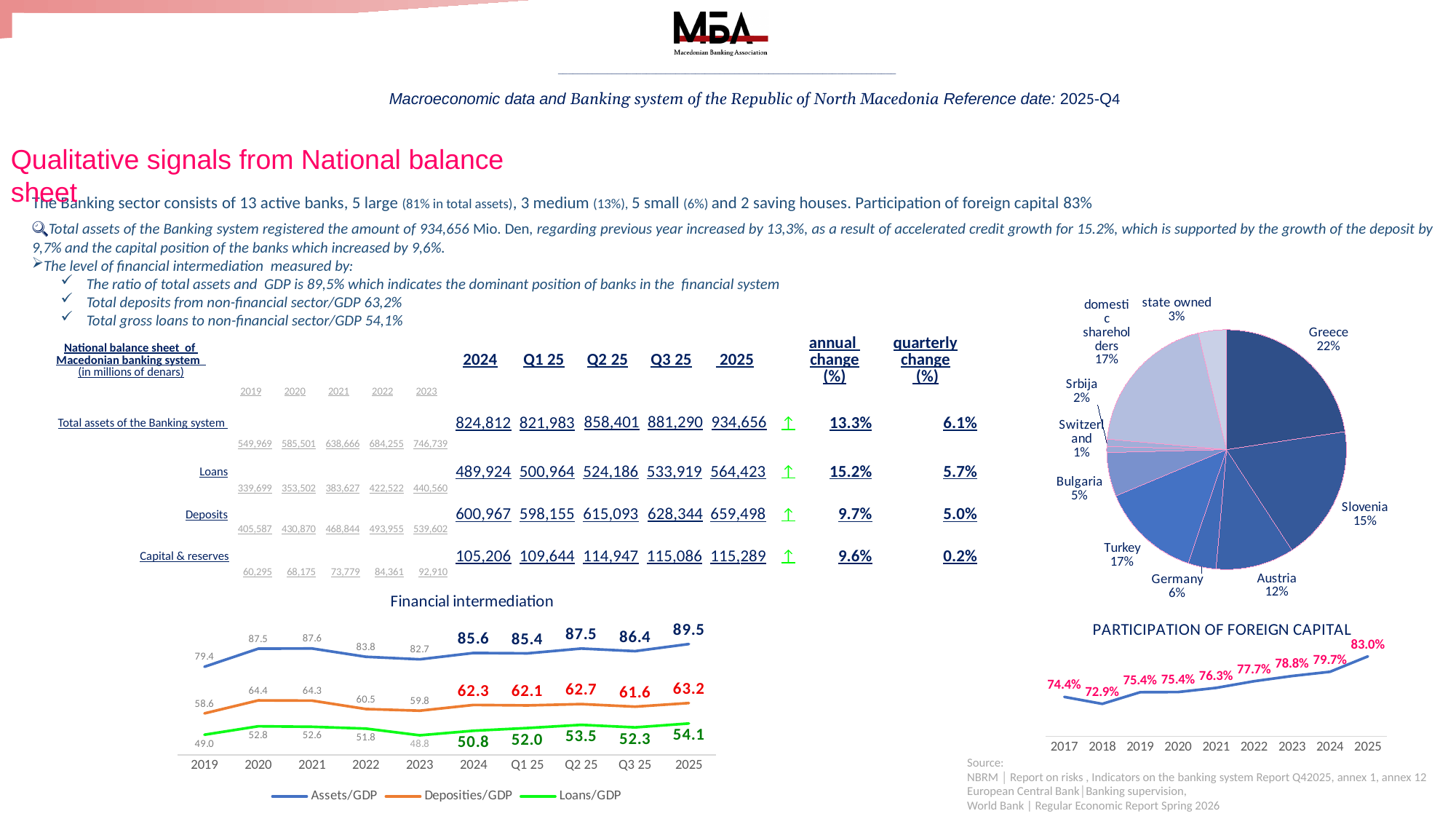

_____________________________________________________________________
Macroeconomic data and Banking system of the Republic of North Macedonia Reference date: 2025-Q4
Qualitative signals from National balance sheet
The Banking sector consists of 13 active banks, 5 large (81% in total assets), 3 medium (13%), 5 small (6%) and 2 saving houses. Participation of foreign capital 83%
🔍Total assets of the Banking system registered the amount of 934,656 Mio. Den, regarding previous year increased by 13,3%, as a result of accelerated credit growth for 15.2%, which is supported by the growth of the deposit by 9,7% and the capital position of the banks which increased by 9,6%.
The level of financial intermediation  measured by:
Тhe ratio of total assets and  GDP is 89,5% which indicates the dominant position of banks in the  financial system
Total deposits from non-financial sector/GDP 63,2%
Total gross loans to non-financial sector/GDP 54,1%

### Chart

| Category |  |
|---|---|
| Greece | 22.6 |
| Slovenia | 18.2 |
| Austria | 10.6 |
| Germany | 3.8 |
| Turkey | 13.5 |
| Bulgaria | 5.9 |
| Switzerland | 0.8 |
| Srbija | 1.0 |
| domestic shareholders | 19.8 |
| state owned | 3.8 |
| National balance sheet of Macedonian banking system (in millions of denars) | 2019 | 2020 | 2021 | 2022 | 2023 | 2024 | Q1 25 | Q2 25 | Q3 25 | 2025 |  | annual change (%) | quarterly change (%) |
| --- | --- | --- | --- | --- | --- | --- | --- | --- | --- | --- | --- | --- | --- |
| Total assets of the Banking system | 549,969 | 585,501 | 638,666 | 684,255 | 746,739 | 824,812 | 821,983 | 858,401 | 881,290 | 934,656 | ↑ | 13.3% | 6.1% |
| Loans | 339,699 | 353,502 | 383,627 | 422,522 | 440,560 | 489,924 | 500,964 | 524,186 | 533,919 | 564,423 | ↑ | 15.2% | 5.7% |
| Deposits | 405,587 | 430,870 | 468,844 | 493,955 | 539,602 | 600,967 | 598,155 | 615,093 | 628,344 | 659,498 | ↑ | 9.7% | 5.0% |
| Capital & reserves | 60,295 | 68,175 | 73,779 | 84,361 | 92,910 | 105,206 | 109,644 | 114,947 | 115,086 | 115,289 | ↑ | 9.6% | 0.2% |

### Chart: Financial intermediation

| Category | Assets/GDP | Deposities/GDP | Loans/GDP |
|---|---|---|---|
| 2019 | 79.39698014820632 | 58.55300303313348 | 49.041007647076654 |
| 2020 | 87.48228108158182 | 64.37824375185835 | 52.818374997572015 |
| 2021 | 87.55514899018978 | 64.27419308404757 | 52.59166118303804 |
| 2022 | 83.84612576646522 | 60.52743908715279 | 51.77436477127354 |
| 2023 | 82.70408258479497 | 59.76289204849957 | 48.79356513611357 |
| 2024 | 85.55369951000154 | 62.335373291570974 | 50.81745487773698 |
| Q1 25 | 85.37756217607583 | 62.12907224315596 | 52.0340313959178 |
| Q2 25 | 87.53578157231061 | 62.724360406066005 | 53.45401968863976 |
| Q3 25 | 86.35578880876868 | 61.57012576797103 | 52.317647691018955 |
| 2025 | 89.53358898135252 | 63.17756953748071 | 54.069714028684324 |

### Chart: PARTICIPATION OF FOREIGN CAPITAL

| Category | Банкарски систем |
|---|---|
| 2017 | 0.743644806138815 |
| 2018 | 0.728858064452725 |
| 2019 | 0.753652727449955 |
| 2020 | 0.7540726497205598 |
| 2021 | 0.762896096870904 |
| 2022 | 0.7771543681989462 |
| 2023 | 0.7881962557454382 |
| 2024 | 0.7972136844652516 |
| 2025 | 0.829980981503964 |
Source:
NBRM │ Report on risks , Indicators on the banking system Report Q42025, annex 1, annex 12
European Central Bank│Banking supervision,
World Bank | Regular Economic Report Spring 2026